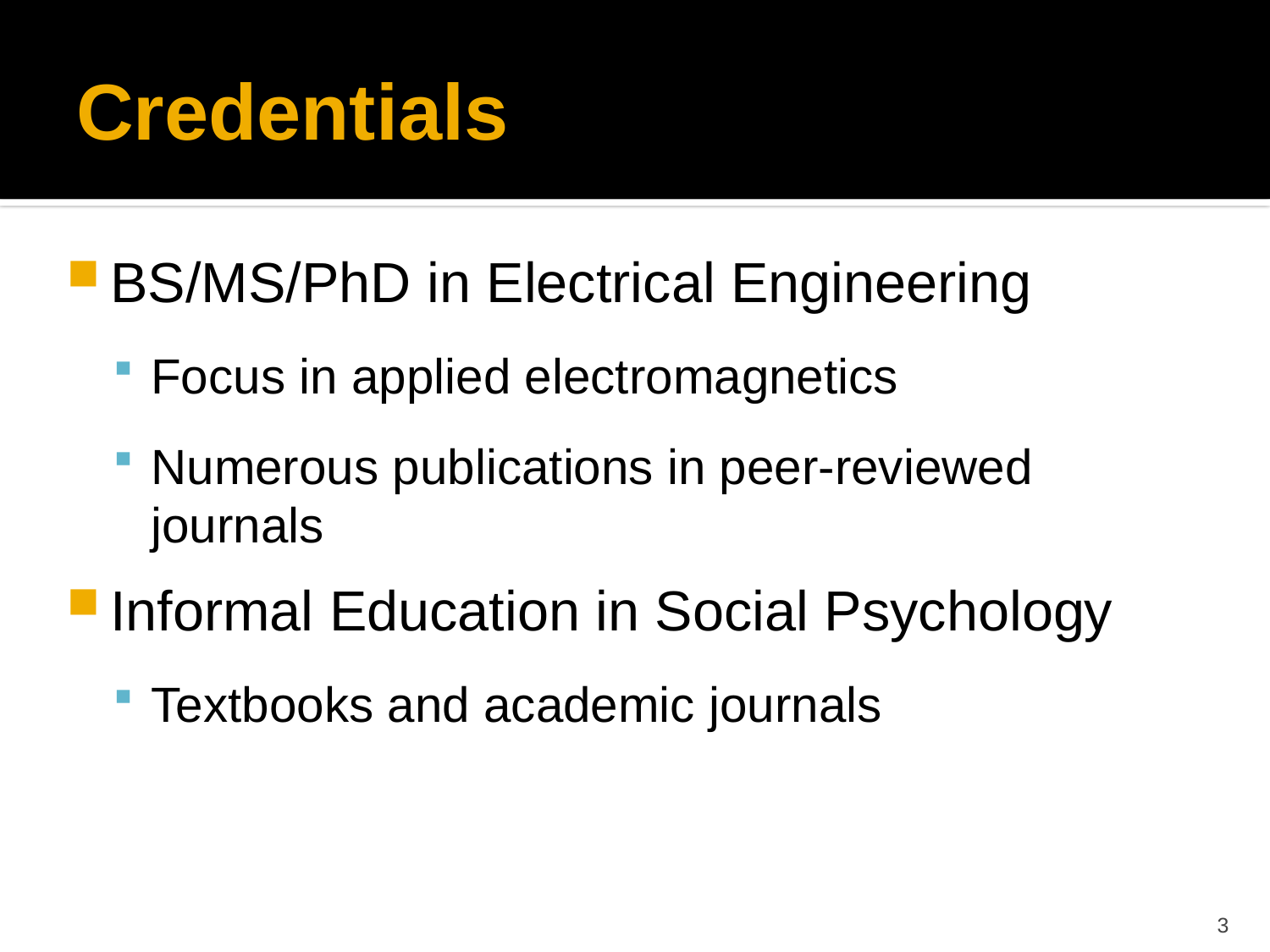

# Credentials
BS/MS/PhD in Electrical Engineering
Focus in applied electromagnetics
Numerous publications in peer-reviewed journals
Informal Education in Social Psychology
Textbooks and academic journals
3